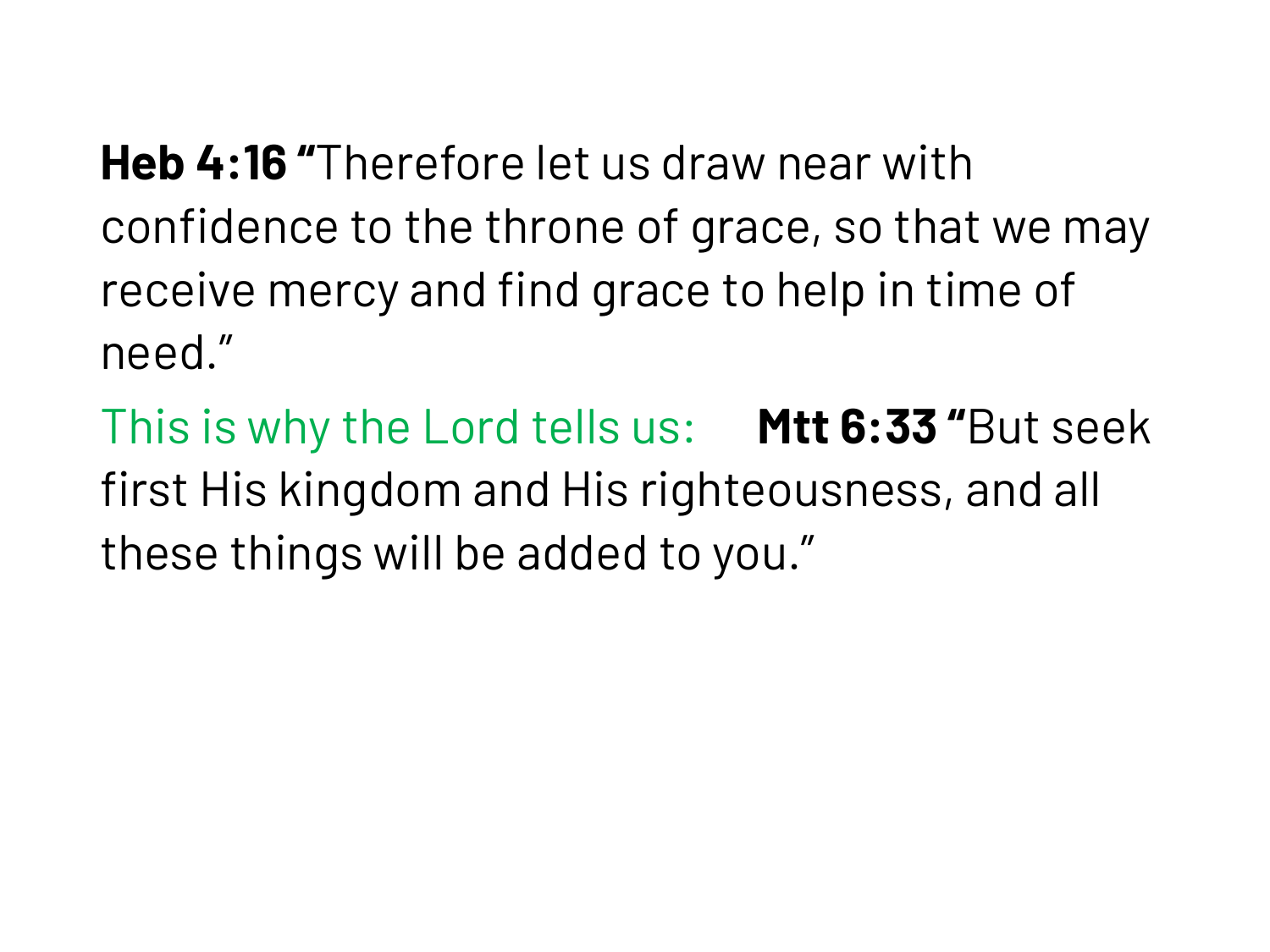

#

Heb 4:16 “Therefore let us draw near with confidence to the throne of grace, so that we may receive mercy and find grace to help in time of need.”
This is why the Lord tells us:      Mtt 6:33 “But seek first His kingdom and His righteousness, and all these things will be added to you.”